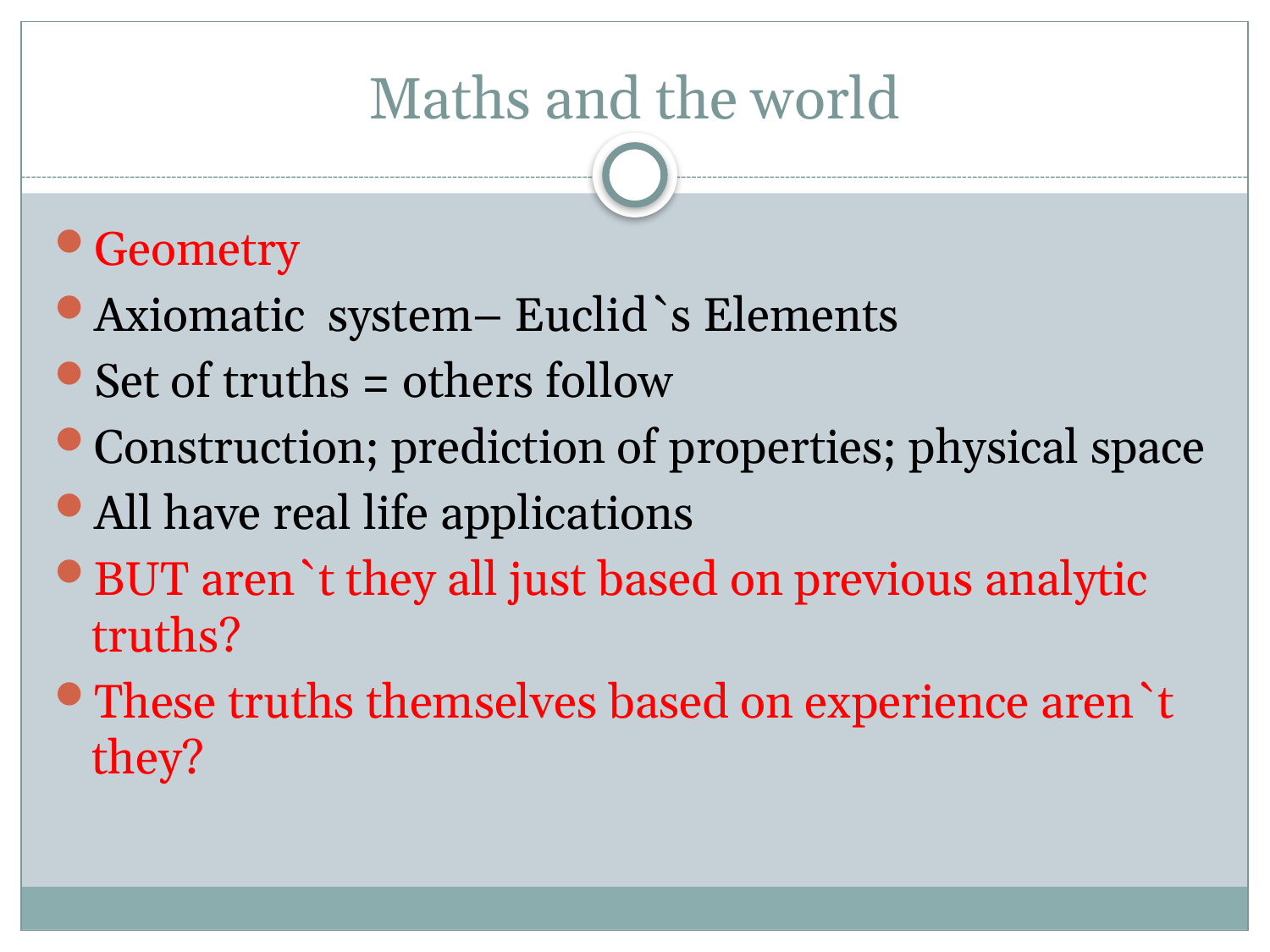

# Maths and the world
Geometry
Axiomatic  system– Euclid`s Elements
Set of truths = others follow
Construction; prediction of properties; physical space
All have real life applications
BUT aren`t they all just based on previous analytic truths?
These truths themselves based on experience aren`t they?